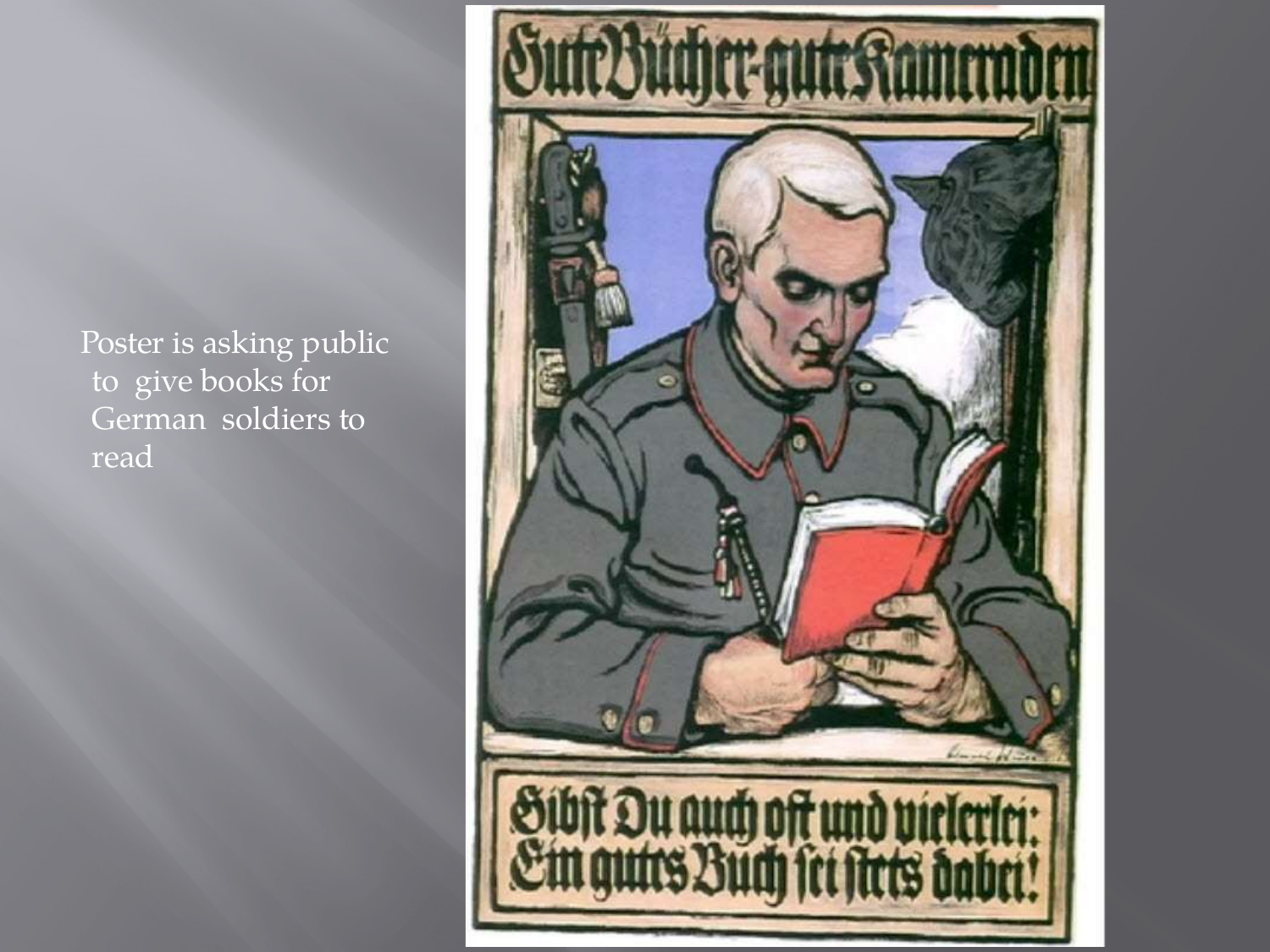

Poster is asking public to  give books for German  soldiers to read